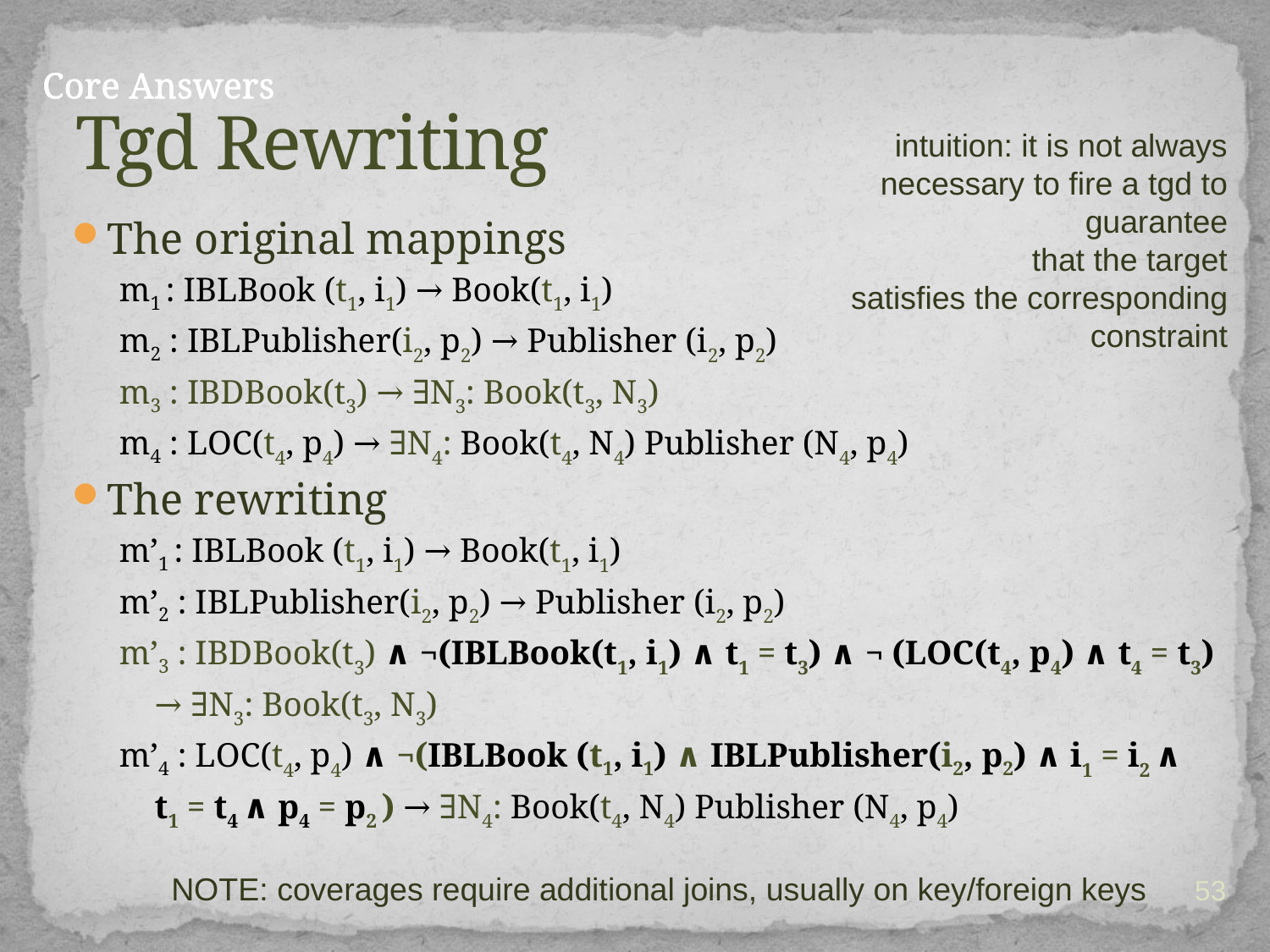

# Tgd Rewriting
Core Answers
intuition: it is not always necessary to fire a tgd to guarantee
that the target
satisfies the corresponding constraint
The original mappings
m1 : IBLBook (t1, i1) → Book(t1, i1)
m2 : IBLPublisher(i2, p2) → Publisher (i2, p2)
m3 : IBDBook(t3) → ∃N3: Book(t3, N3)
m4 : LOC(t4, p4) → ∃N4: Book(t4, N4) Publisher (N4, p4)
The rewriting
m’1 : IBLBook (t1, i1) → Book(t1, i1)
m’2 : IBLPublisher(i2, p2) → Publisher (i2, p2)
m’3 : IBDBook(t3) ∧ ¬(IBLBook(t1, i1) ∧ t1 = t3) ∧ ¬ (LOC(t4, p4) ∧ t4 = t3)
							→ ∃N3: Book(t3, N3)
m’4 : LOC(t4, p4) ∧ ¬(IBLBook (t1, i1) ∧ IBLPublisher(i2, p2) ∧ i1 = i2 ∧
 			t1 = t4 ∧ p4 = p2 ) → ∃N4: Book(t4, N4) Publisher (N4, p4)

53
NOTE: coverages require additional joins, usually on key/foreign keys